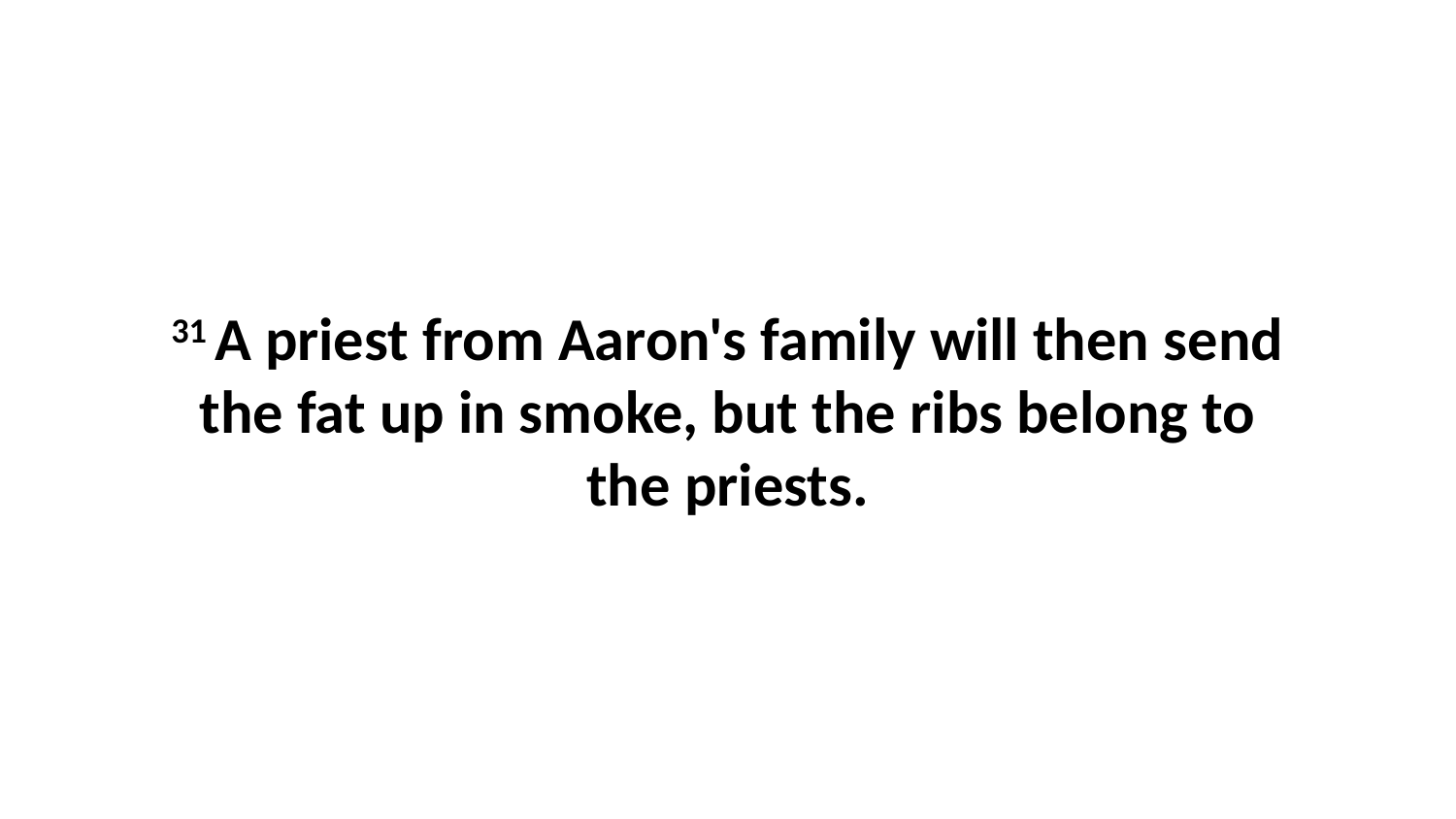

31 A priest from Aaron's family will then send the fat up in smoke, but the ribs belong to the priests.